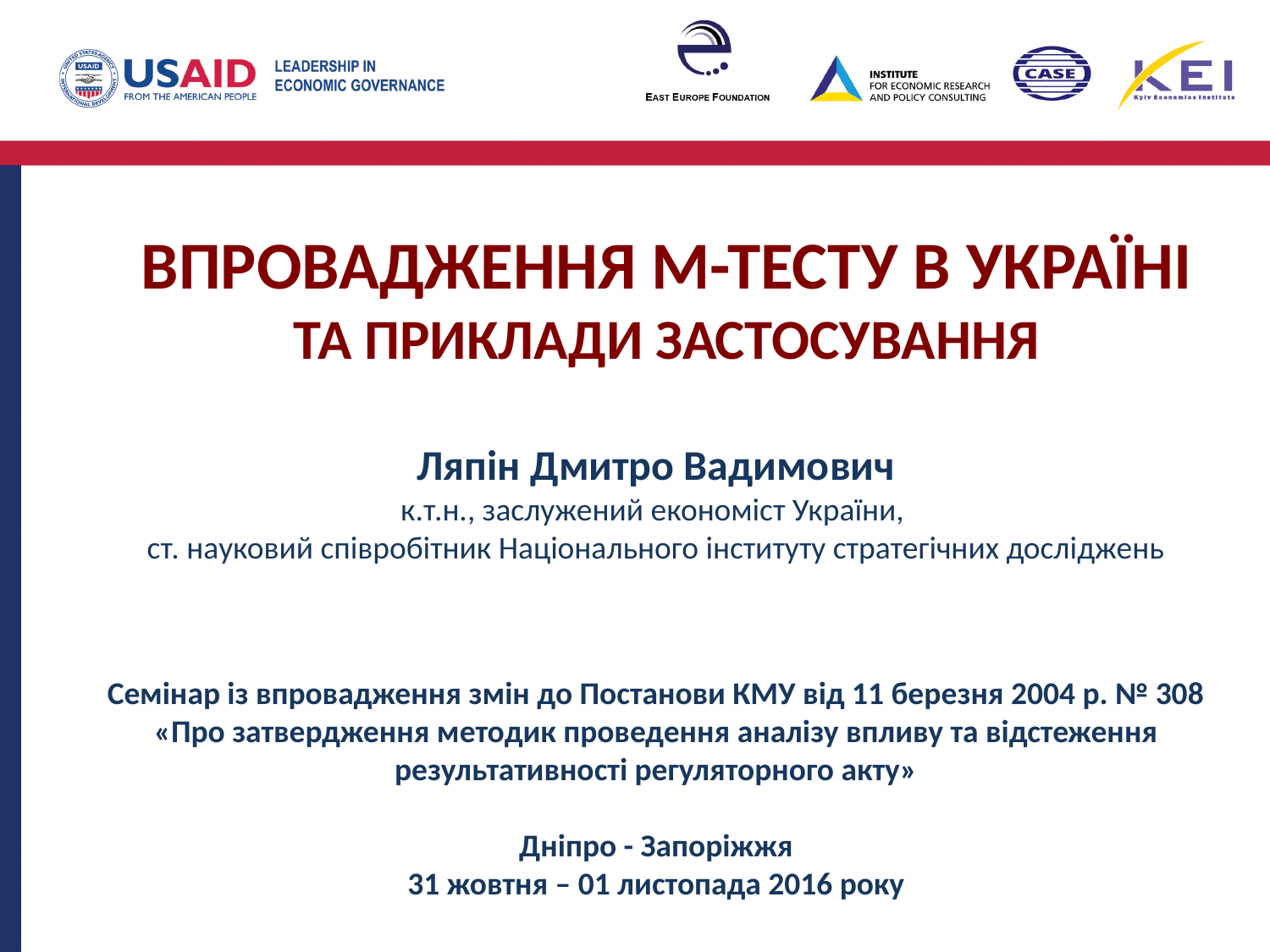

# ВПРОВАДЖЕННЯ М-ТЕСТУ В УКРАЇНІ ТА ПРИКЛАДИ ЗАСТОСУВАННЯ
Ляпін Дмитро Вадимович
к.т.н., заслужений економіст України,
ст. науковий співробітник Національного інституту стратегічних досліджень
Семінар із впровадження змін до Постанови КМУ від 11 березня 2004 р. № 308 «Про затвердження методик проведення аналізу впливу та відстеження результативності регуляторного акту»

Дніпро - Запоріжжя
31 жовтня – 01 листопада 2016 року